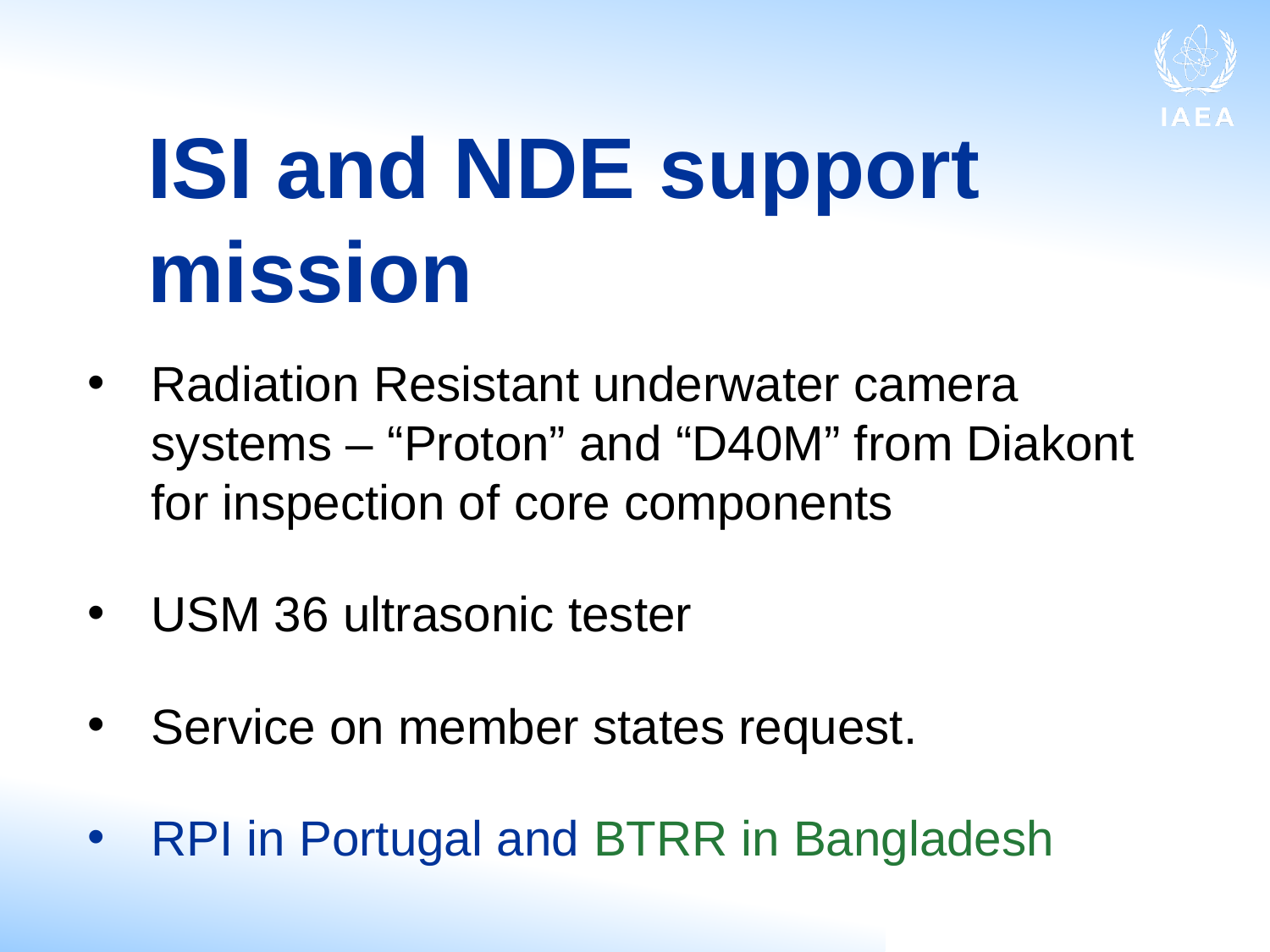

# ISI and NDE support mission
Radiation Resistant underwater camera systems – “Proton” and “D40M” from Diakont for inspection of core components
USM 36 ultrasonic tester
Service on member states request.
RPI in Portugal and BTRR in Bangladesh